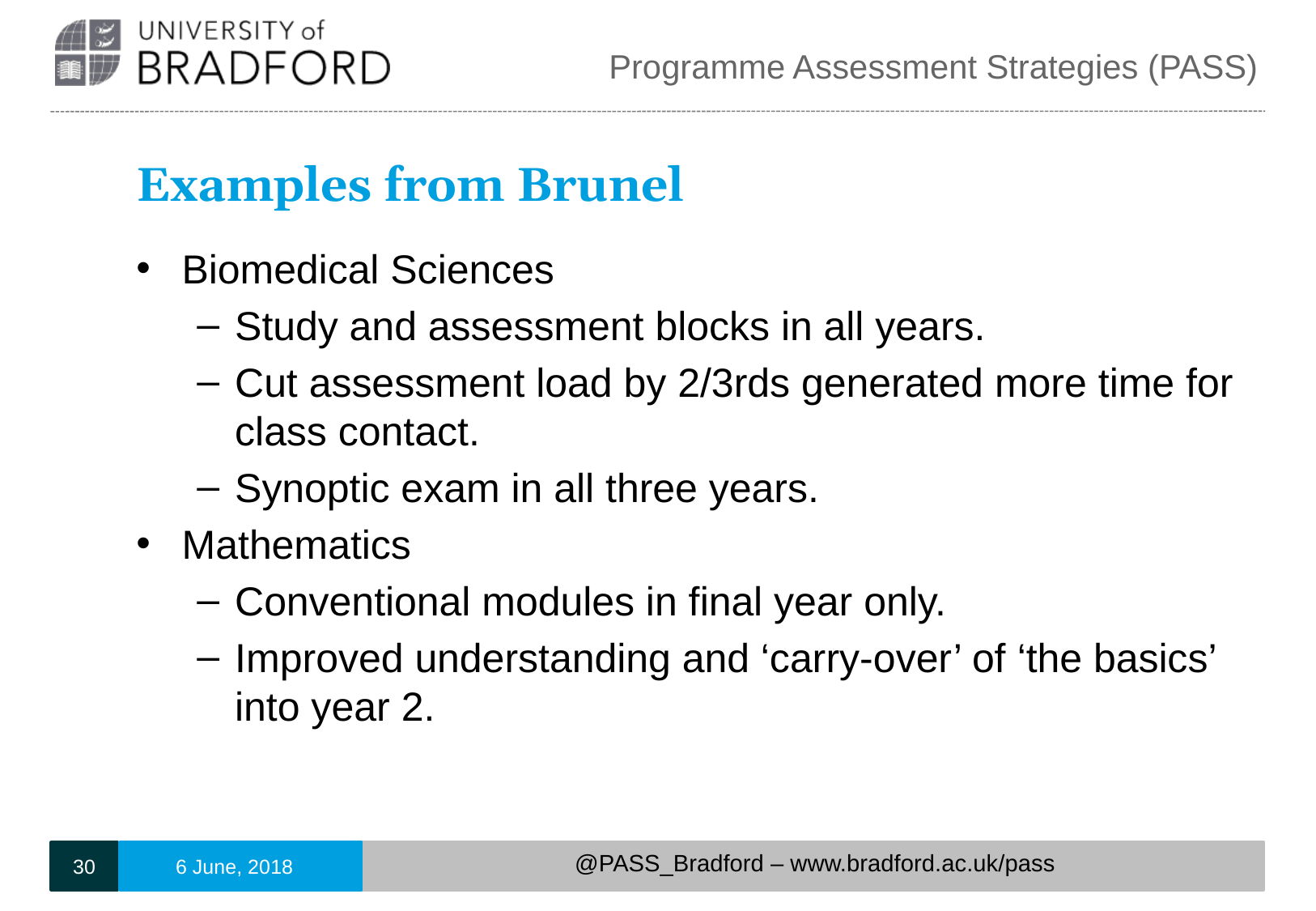

# Examples from Brunel
Biomedical Sciences
Study and assessment blocks in all years.
Cut assessment load by 2/3rds generated more time for class contact.
Synoptic exam in all three years.
Mathematics
Conventional modules in final year only.
Improved understanding and ‘carry-over’ of ‘the basics’ into year 2.
30
6 June, 2018
@PASS_Bradford – www.bradford.ac.uk/pass